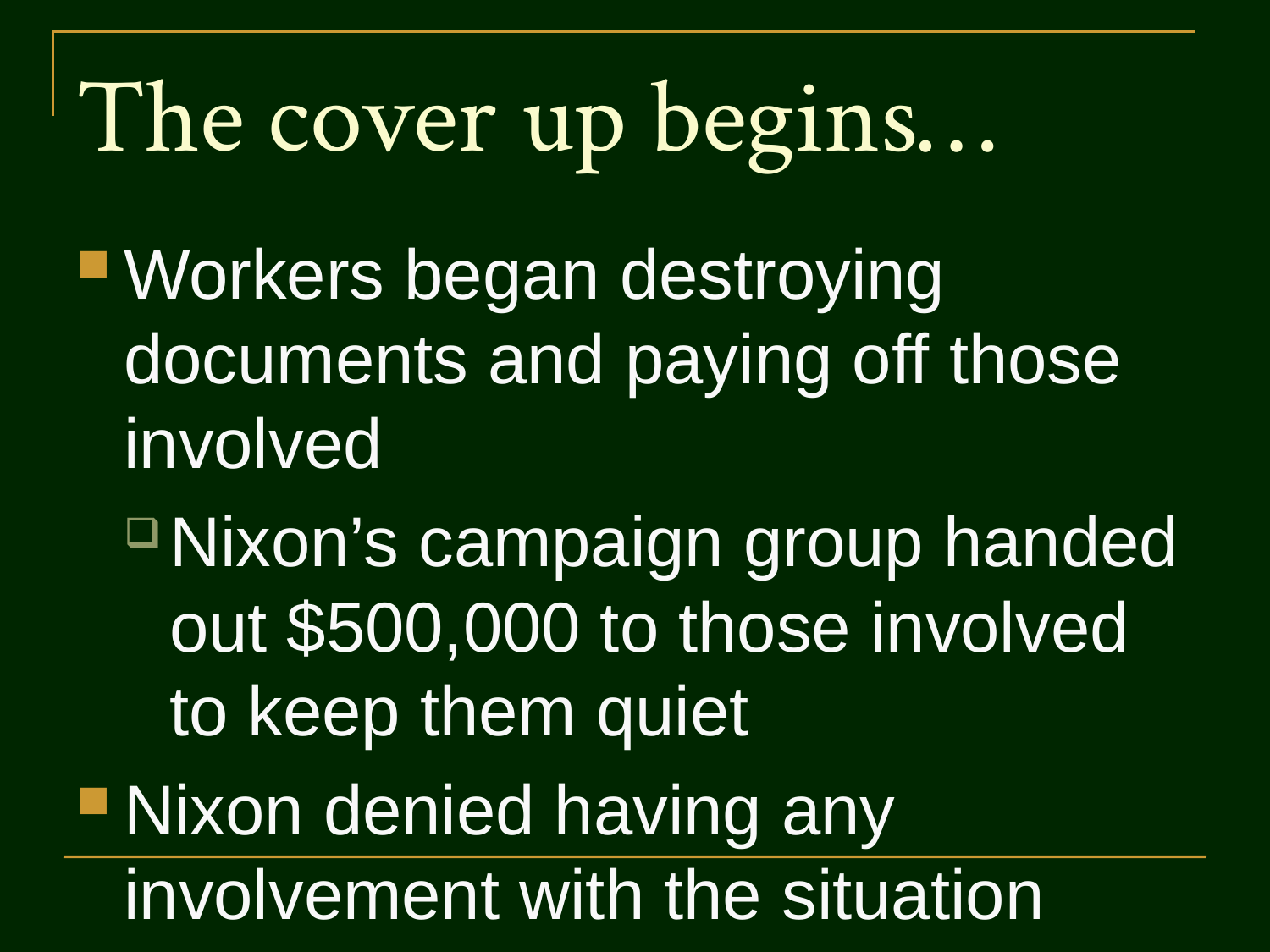

# The cover up begins…
Workers began destroying documents and paying off those involved
Nixon’s campaign group handed out $500,000 to those involved to keep them quiet
Nixon denied having any involvement with the situation